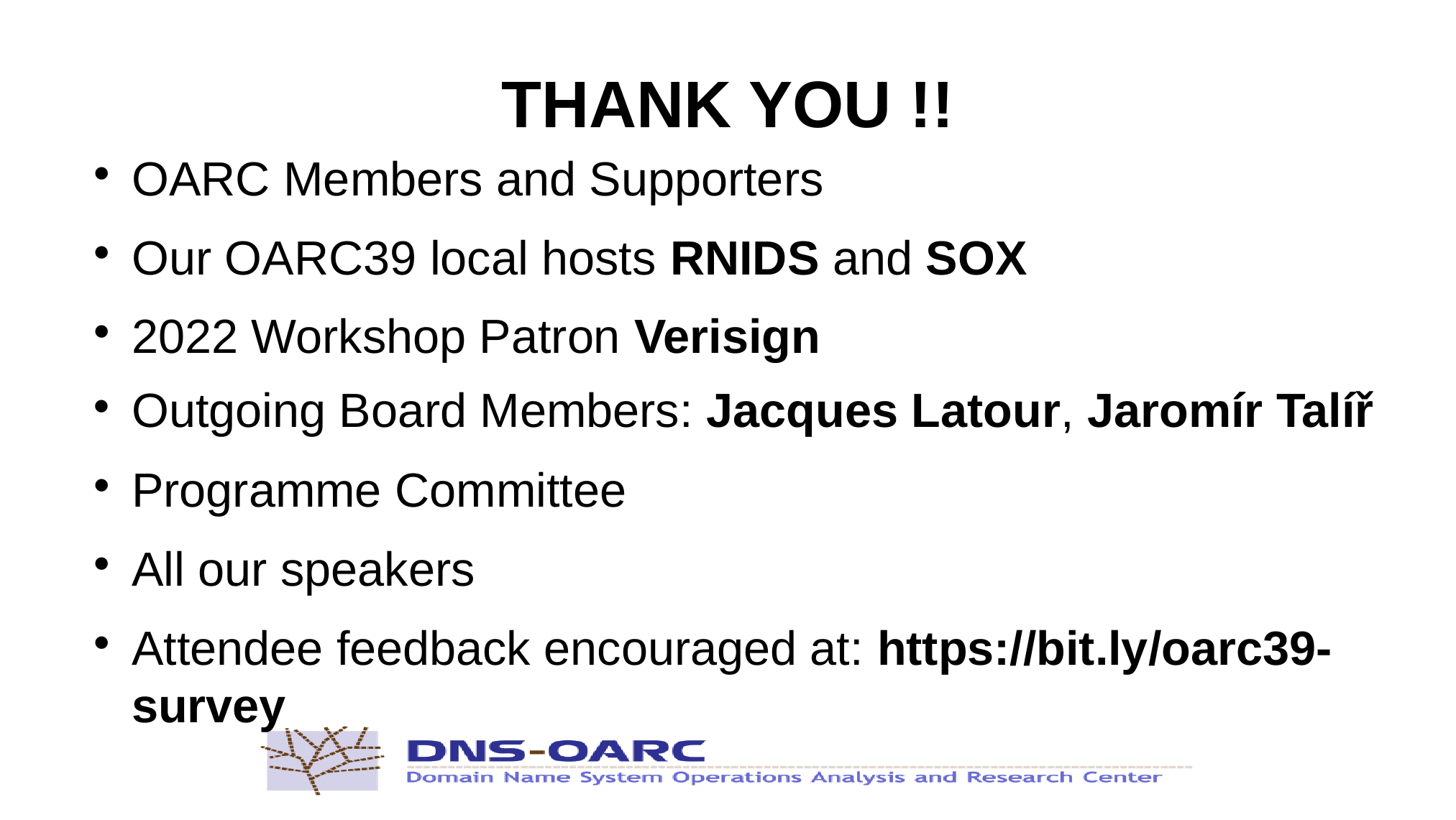

THANK YOU !!
OARC Members and Supporters
Our OARC39 local hosts RNIDS and SOX
2022 Workshop Patron Verisign
Outgoing Board Members: Jacques Latour, Jaromír Talíř
Programme Committee
All our speakers
Attendee feedback encouraged at: https://bit.ly/oarc39-survey